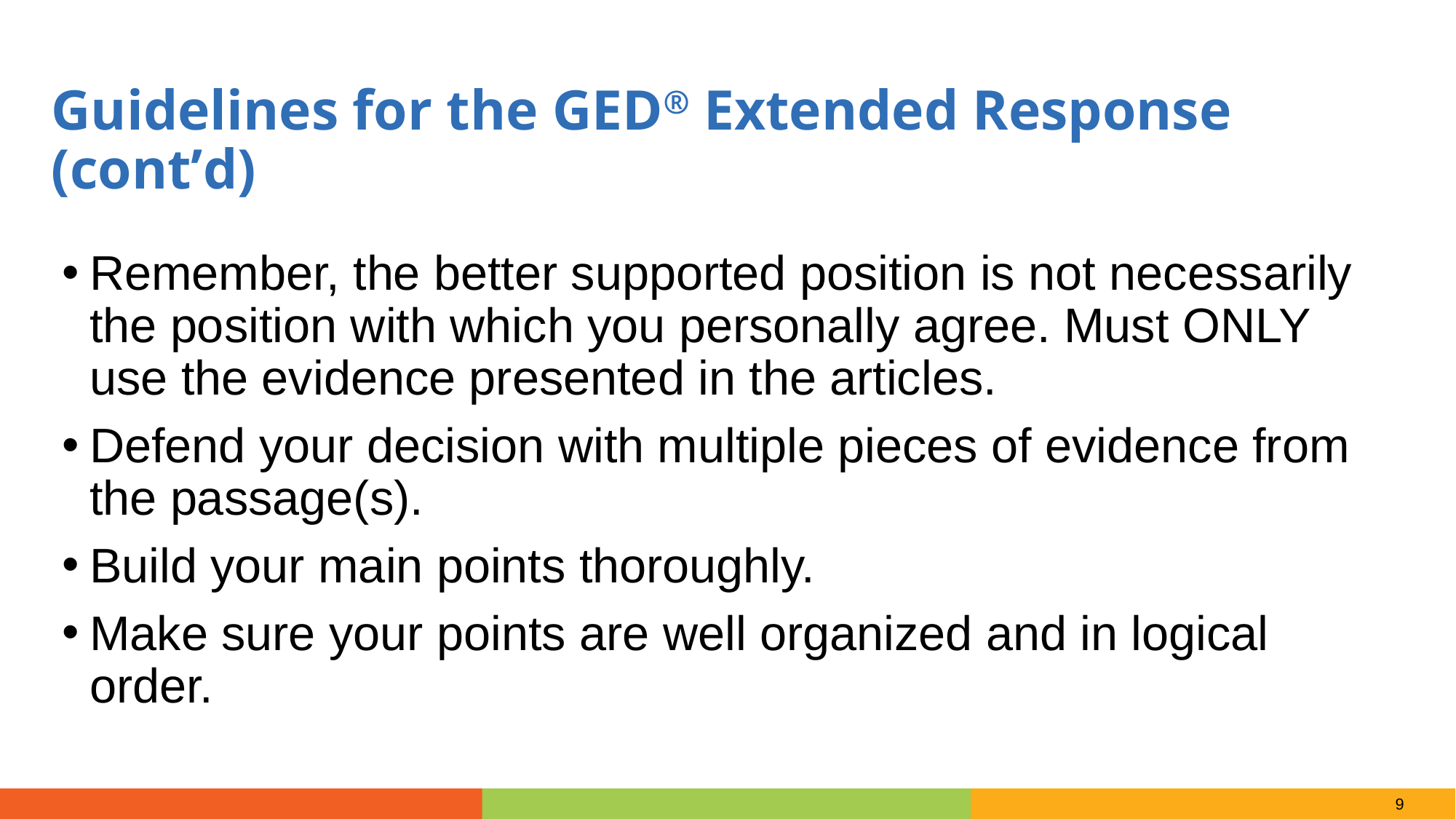

Guidelines for the GED® Extended Response (cont’d)
Remember, the better supported position is not necessarily the position with which you personally agree. Must ONLY use the evidence presented in the articles.
Defend your decision with multiple pieces of evidence from the passage(s).
Build your main points thoroughly.
Make sure your points are well organized and in logical order.